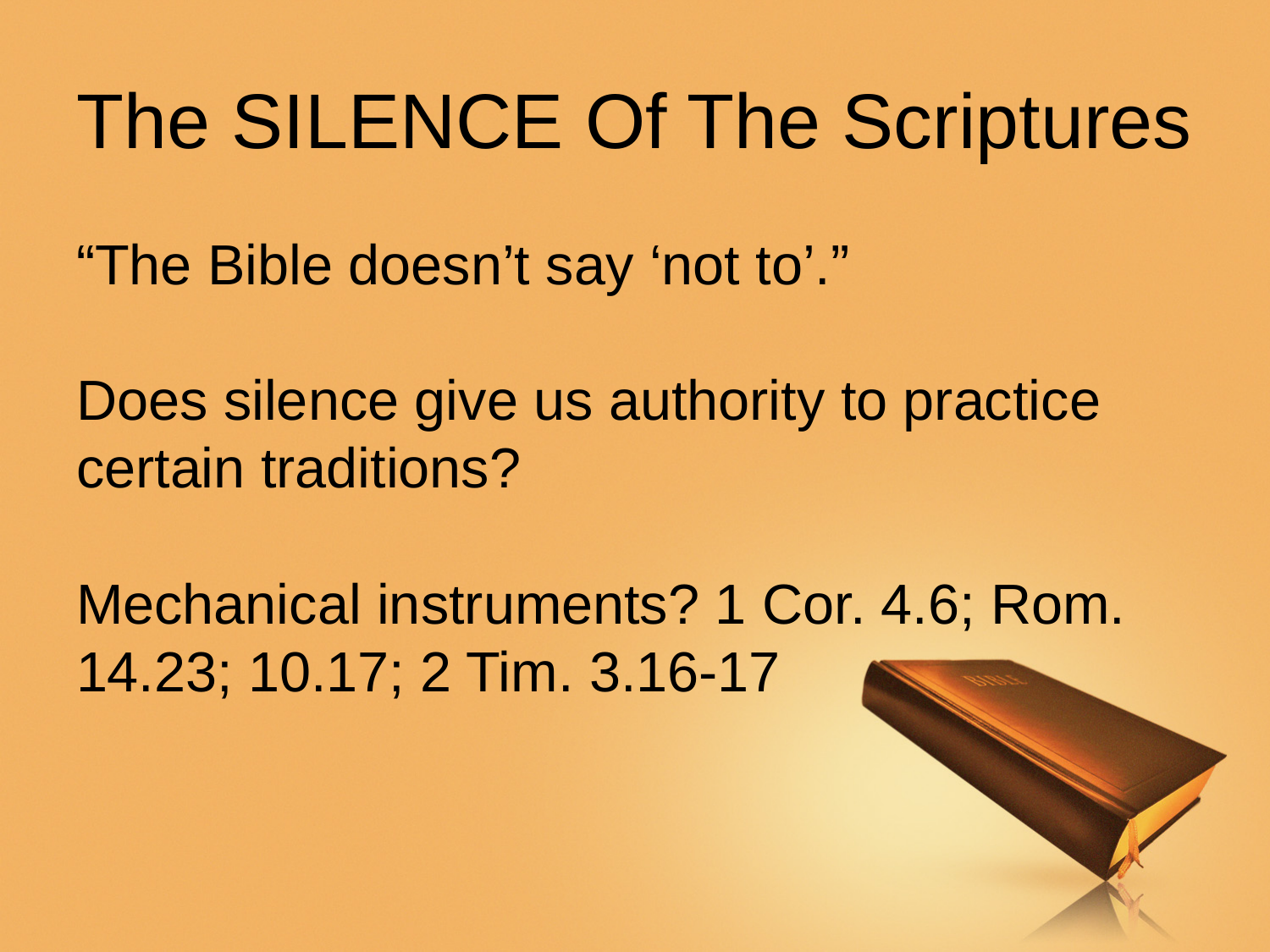

# The SILENCE Of The Scriptures
“The Bible doesn’t say ‘not to’.”

Does silence give us authority to practice certain traditions?

Mechanical instruments? 1 Cor. 4.6; Rom. 14.23; 10.17; 2 Tim. 3.16-17